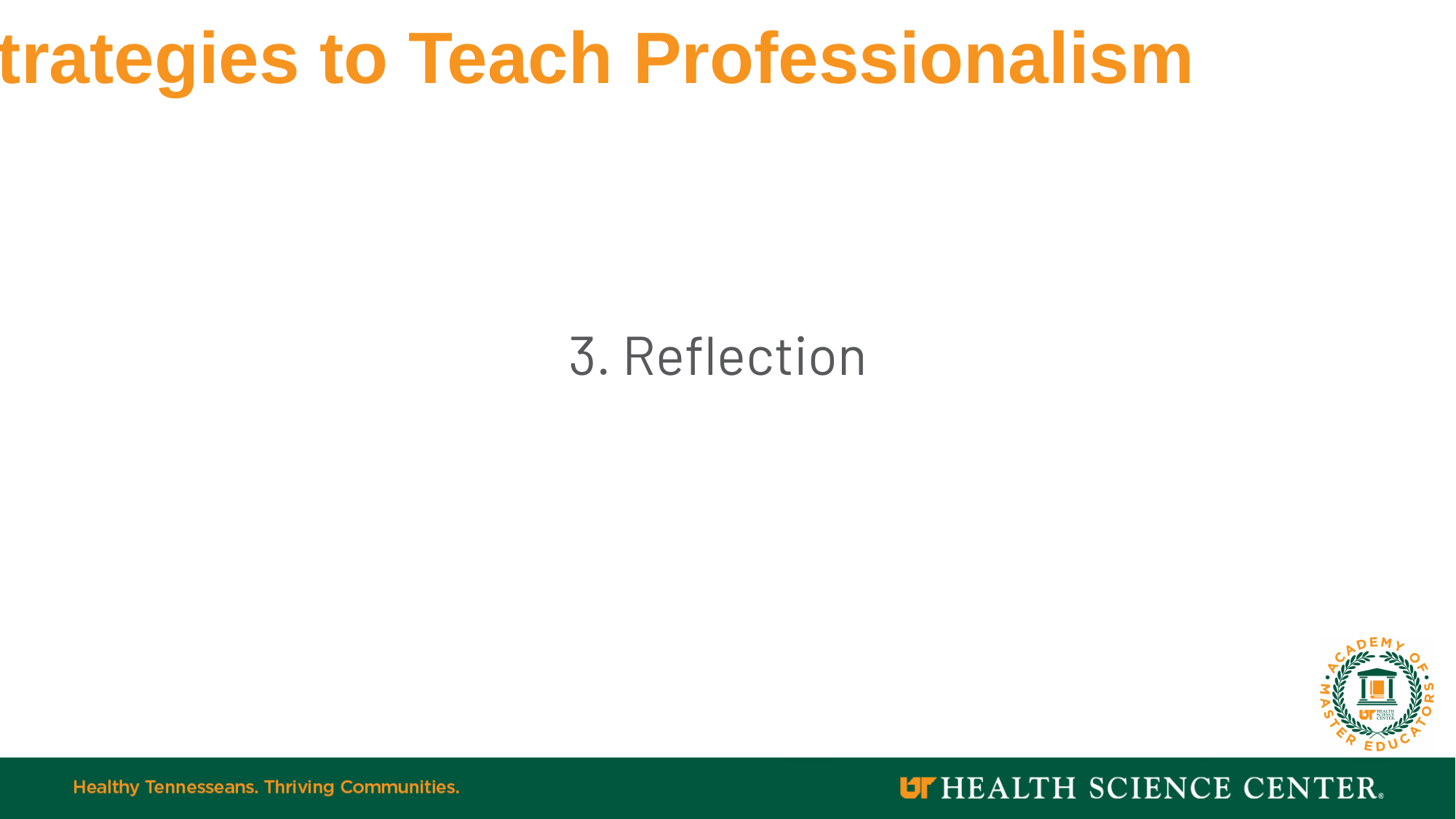

Strategies to Teach Professionalism

vs

3. Reflection